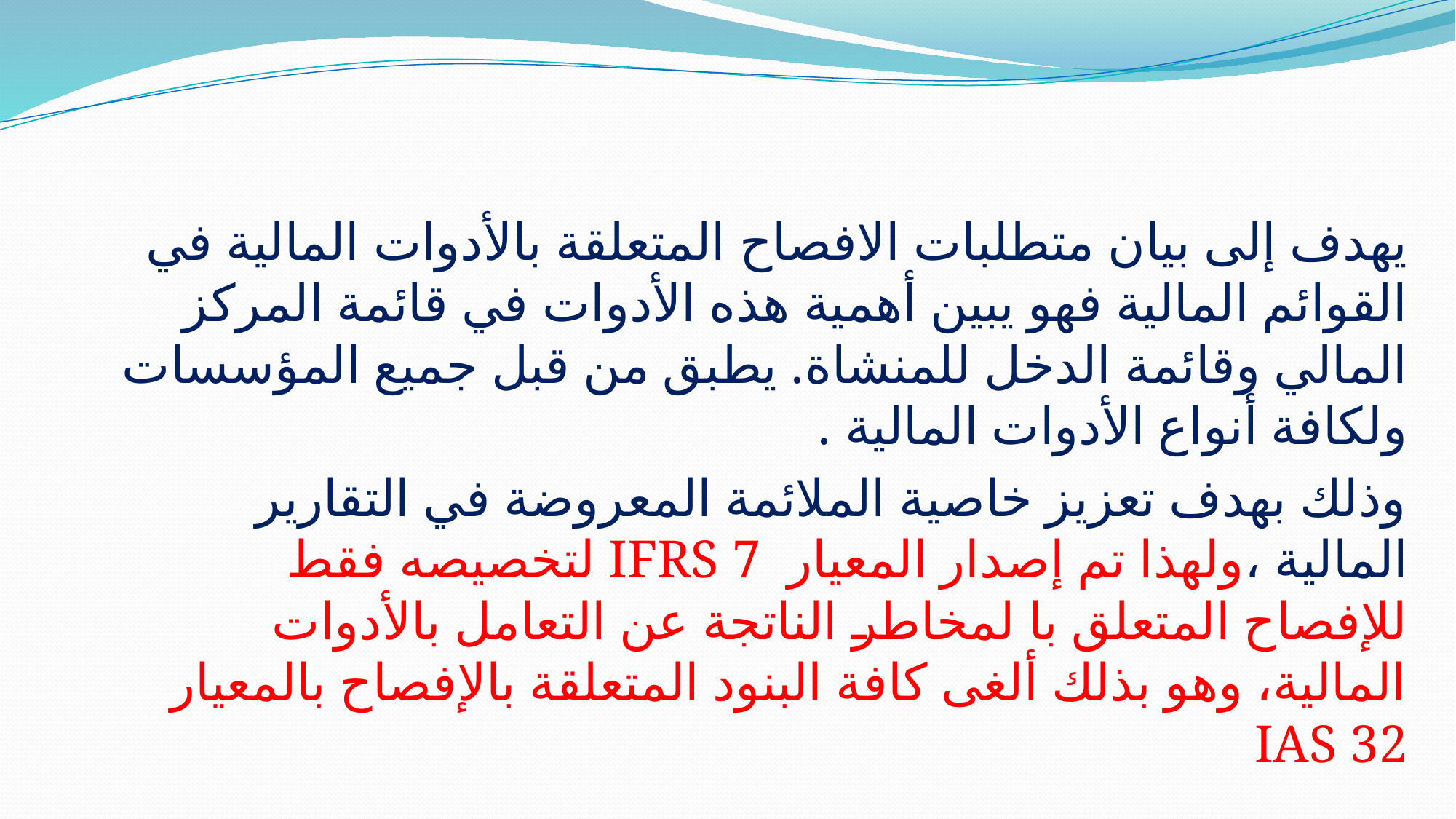

#

يهدف إلى بيان متطلبات الافصاح المتعلقة بالأدوات المالية في القوائم المالية فهو يبين أهمية هذه الأدوات في قائمة المركز المالي وقائمة الدخل للمنشاة. يطبق من قبل جميع المؤسسات ولكافة أنواع الأدوات المالية .
وذلك بهدف تعزيز خاصية الملائمة المعروضة في التقارير المالية ،ولهذا تم إصدار المعيار  IFRS 7 لتخصيصه فقط للإفصاح المتعلق با لمخاطر الناتجة عن التعامل بالأدوات المالية، وهو بذلك ألغى كافة البنود المتعلقة بالإفصاح بالمعيار  IAS 32